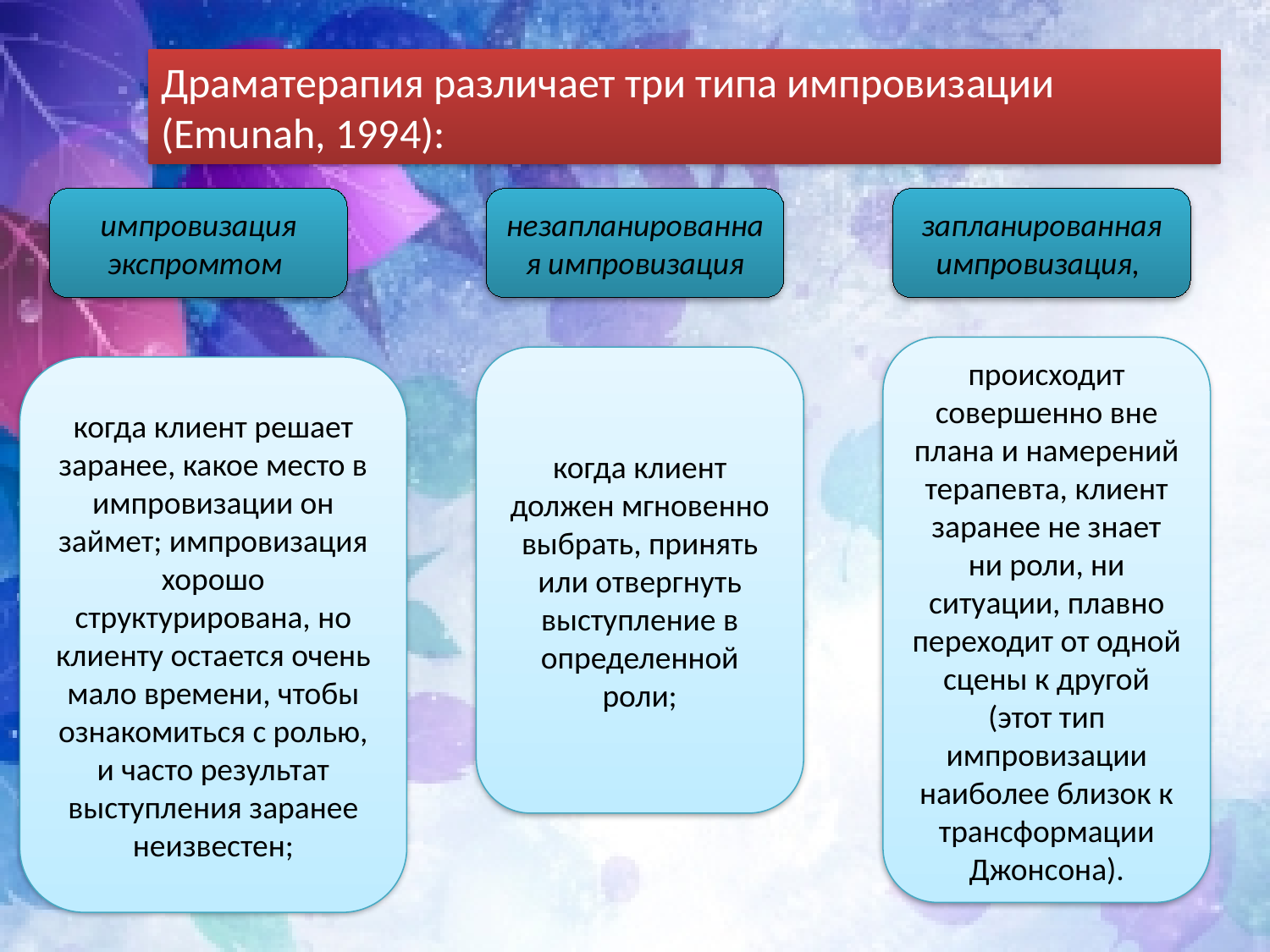

Драматерапия различает три типа импровизации (Emunah, 1994):
импровизация экспромтом
незапланированная импровизация
запланированная импровизация,
происходит совершенно вне плана и намерений терапевта, клиент заранее не знает ни роли, ни ситуации, плавно переходит от одной сцены к другой (этот тип импровизации наиболее близок к трансформации Джонсона).
когда клиент должен мгновенно выбрать, принять или отвергнуть выступление в определенной роли;
когда клиент решает заранее, какое место в импровизации он займет; импровизация хорошо структурирована, но клиенту остается очень мало времени, чтобы ознакомиться с ролью, и часто результат выступления заранее неизвестен;